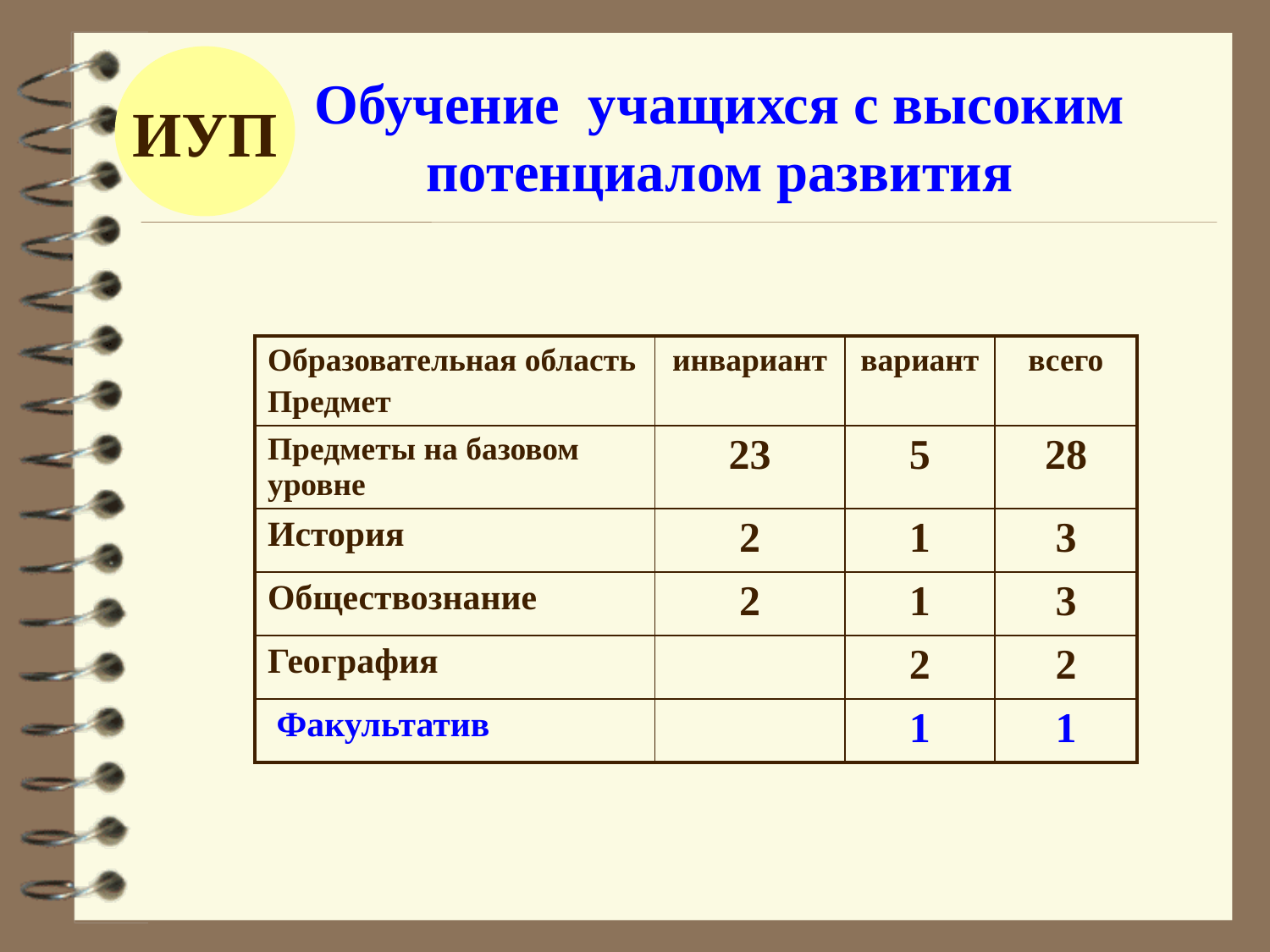

ИУП
Обучение  учащихся с высоким
потенциалом развития

| Образовательная область Предмет | инвариант | вариант | всего |
| --- | --- | --- | --- |
| Предметы на базовом уровне | 23 | 5 | 28 |
| История | 2 | 1 | 3 |
| Обществознание | 2 | 1 | 3 |
| География |  | 2 | 2 |
| Факультатив |  | 1 | 1 |